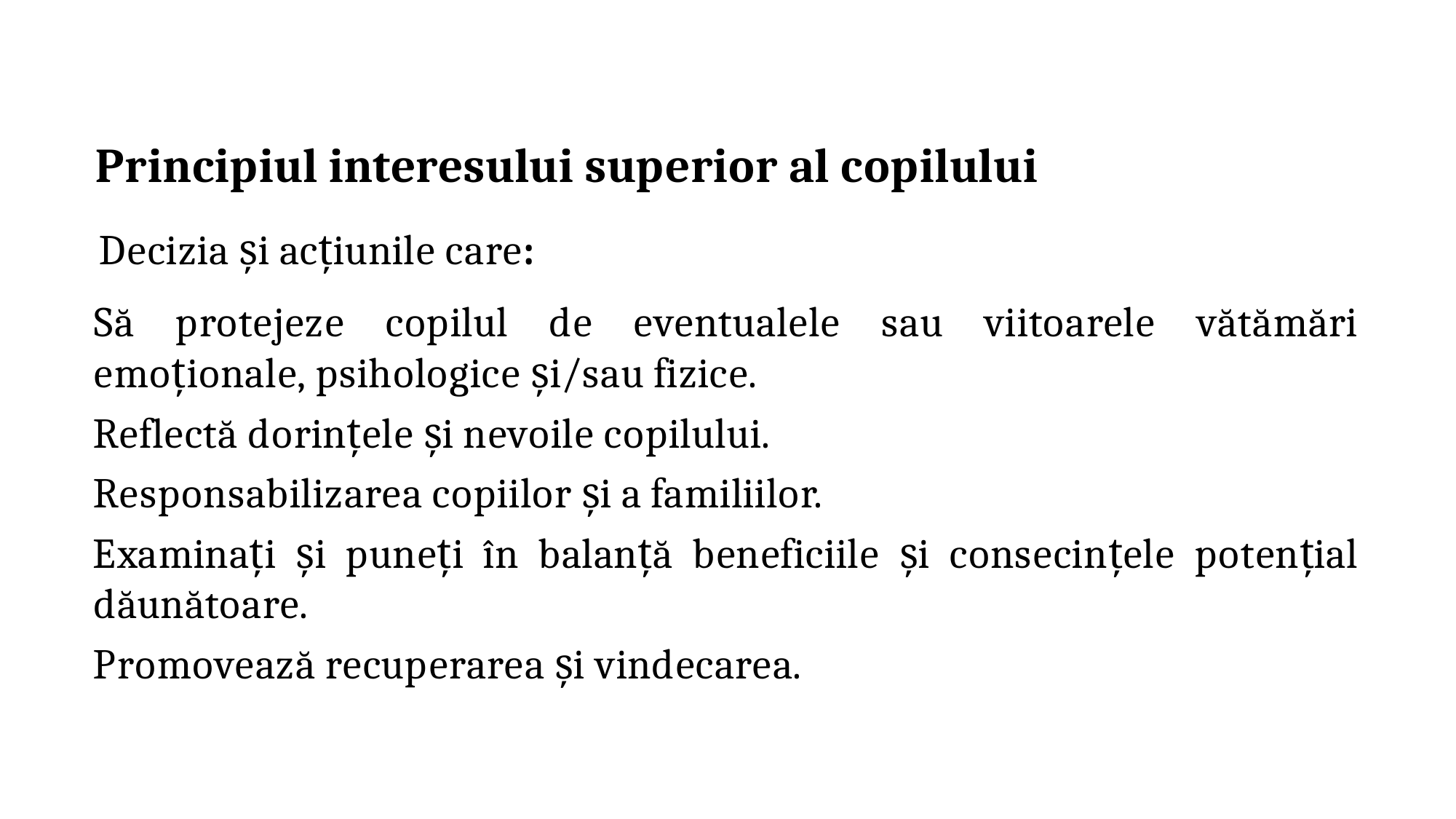

Principiul interesului superior al copilului
Decizia și acțiunile care:
Să protejeze copilul de eventualele sau viitoarele vătămări emoționale, psihologice și/sau fizice.
Reflectă dorințele și nevoile copilului.
Responsabilizarea copiilor și a familiilor.
Examinați și puneți în balanță beneficiile și consecințele potențial dăunătoare.
Promovează recuperarea și vindecarea.